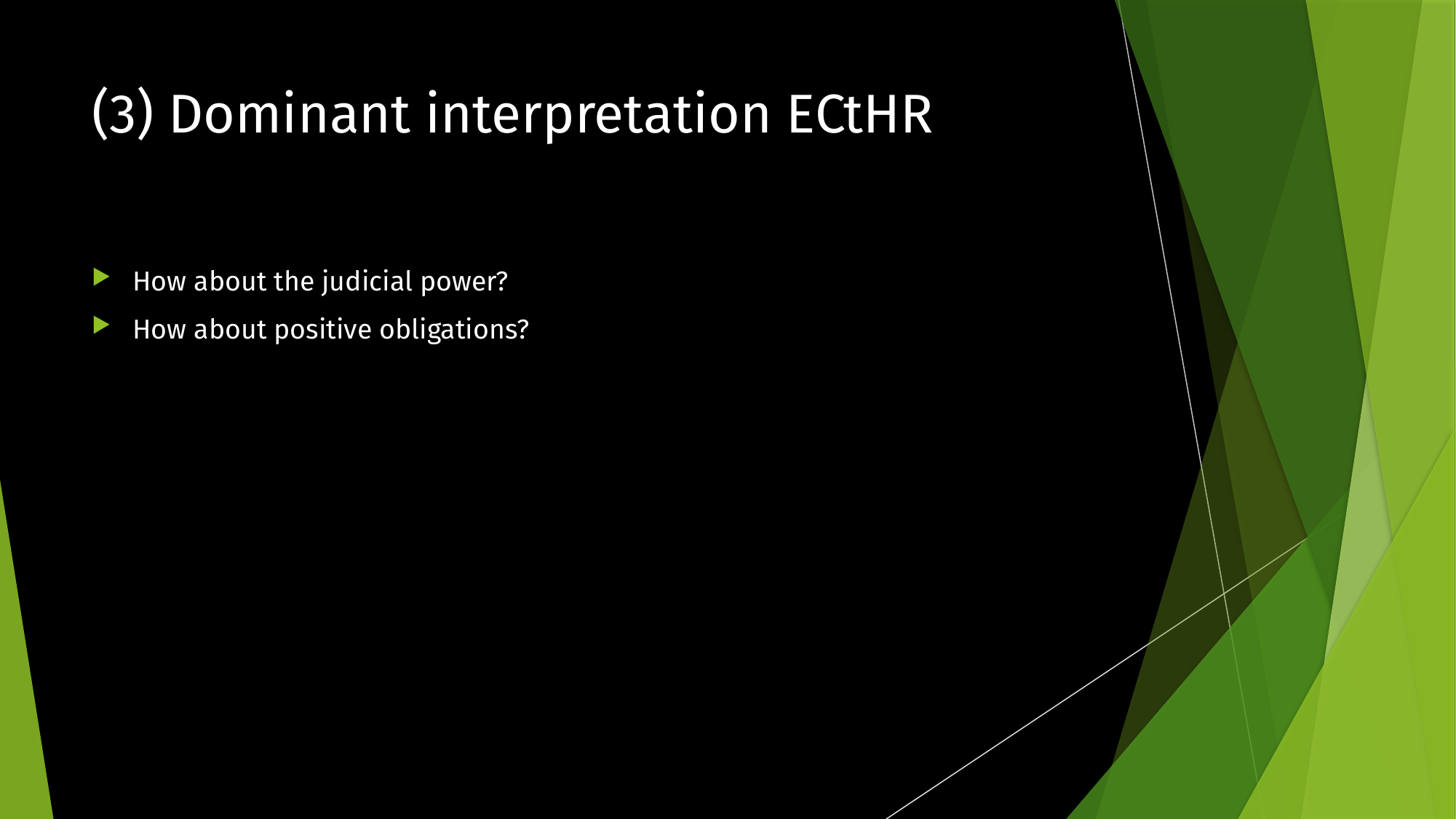

# (3) Dominant interpretation ECtHR
How about the judicial power?
How about positive obligations?